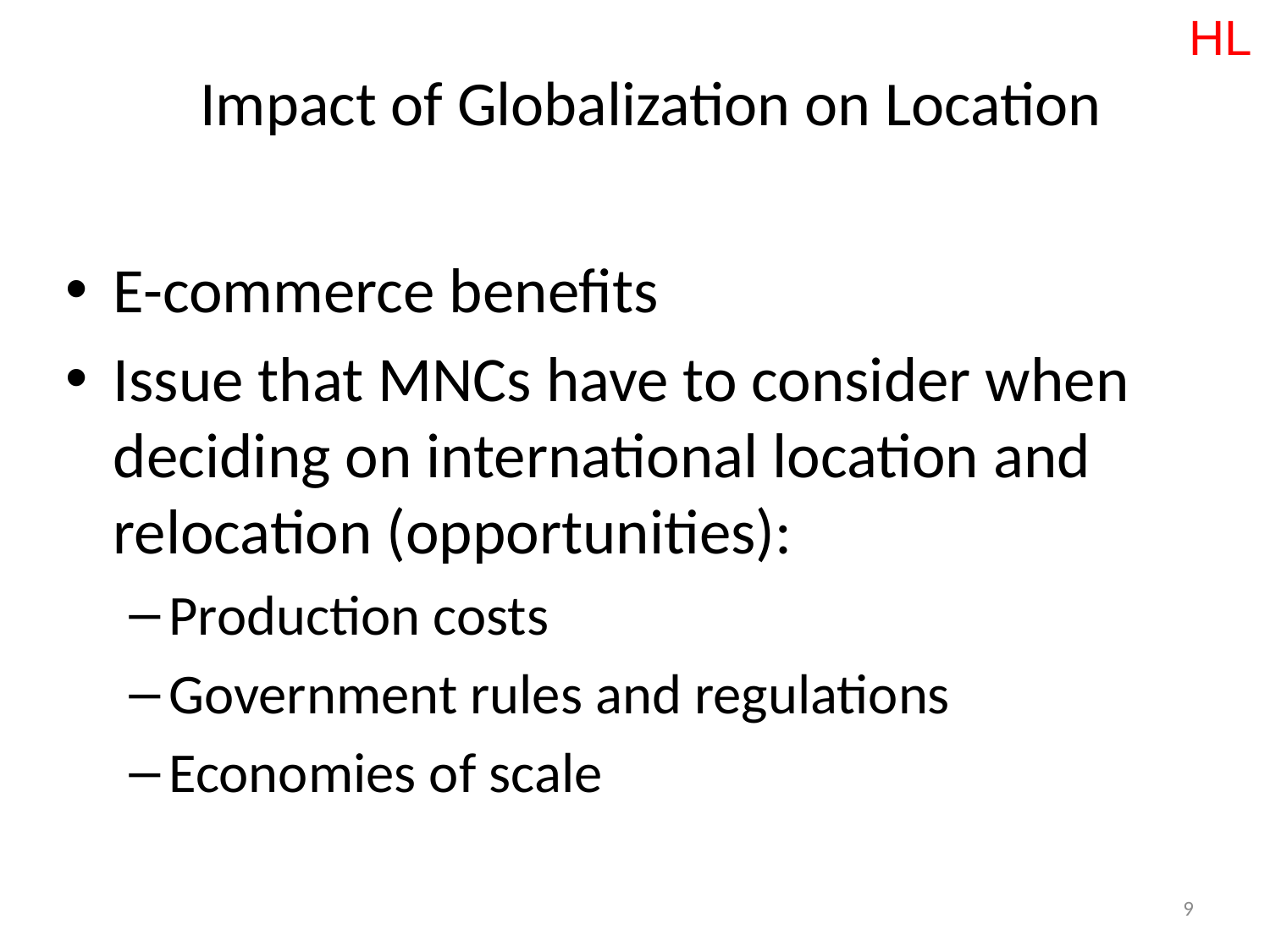

HL
# Impact of Globalization on Location
E-commerce benefits
Issue that MNCs have to consider when
deciding on international location and
relocation (opportunities):
Production costs
Government rules and regulations
Economies of scale

9